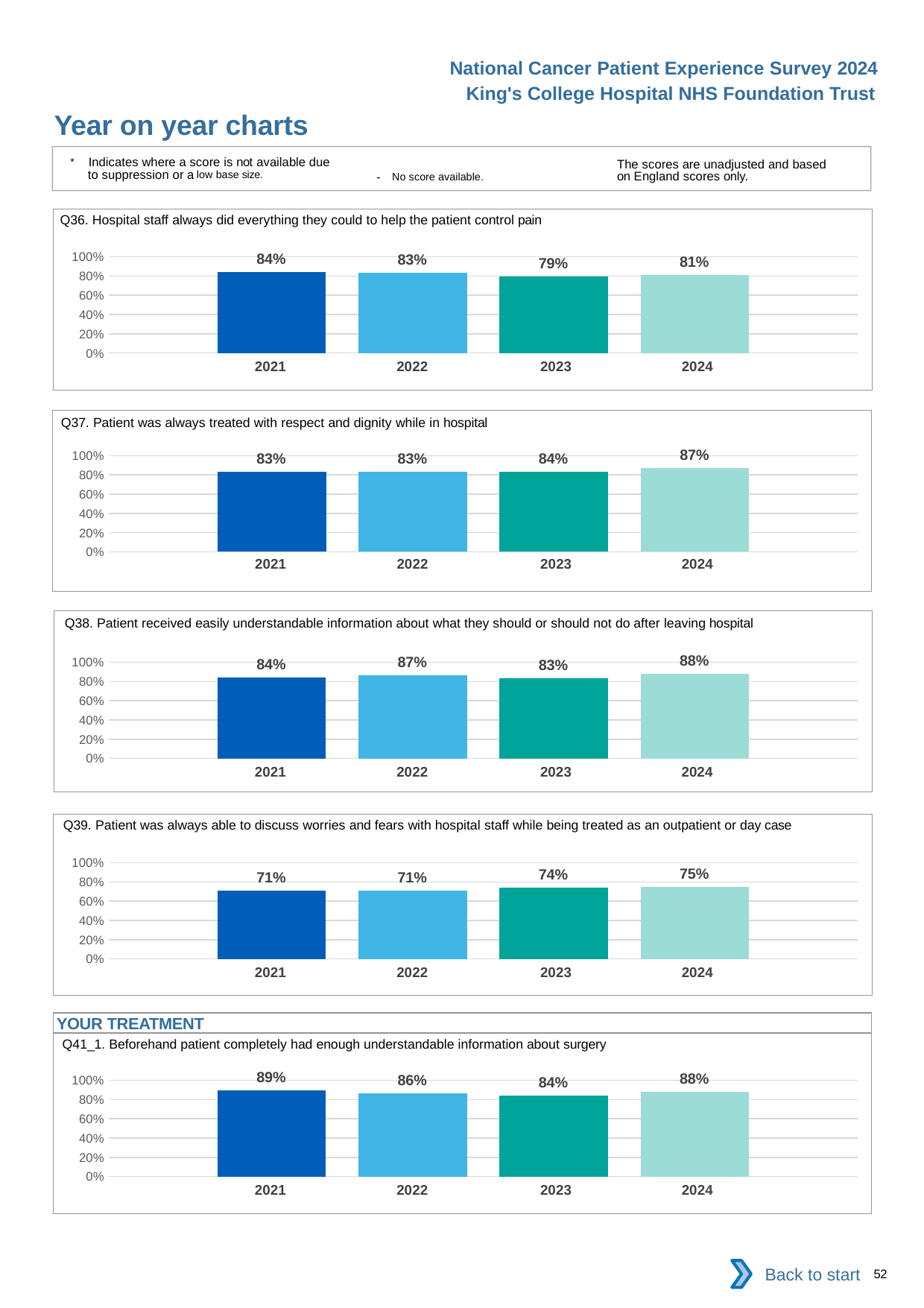

National Cancer Patient Experience Survey 2024
King's College Hospital NHS Foundation Trust
Year on year charts

*  Indicates where a score is not available due to suppression or a low base size.
The scores are unadjusted and based on England scores only.
- No score available.
Q36. Hospital staff always did everything they could to help the patient control pain

### Chart

| Category | 2021 | 2022 | 2023 | 2024 |
|---|---|---|---|---|
| Category 1 | 0.8391608 | 0.8322981 | 0.7935484 | 0.8129496 |
| 2021 | 2022 | 2023 | 2024 |
| --- | --- | --- | --- |
Q37. Patient was always treated with respect and dignity while in hospital

### Chart

| Category | 2021 | 2022 | 2023 | 2024 |
|---|---|---|---|---|
| Category 1 | 0.8304094 | 0.8341969 | 0.8359788 | 0.8709677 |
| 2021 | 2022 | 2023 | 2024 |
| --- | --- | --- | --- |
Q38. Patient received easily understandable information about what they should or should not do after leaving hospital

### Chart

| Category | 2021 | 2022 | 2023 | 2024 |
|---|---|---|---|---|
| Category 1 | 0.8414634 | 0.8674033 | 0.8333333 | 0.88 |
| 2021 | 2022 | 2023 | 2024 |
| --- | --- | --- | --- |
Q39. Patient was always able to discuss worries and fears with hospital staff while being treated as an outpatient or day case

### Chart

| Category | 2021 | 2022 | 2023 | 2024 |
|---|---|---|---|---|
| Category 1 | 0.7090301 | 0.7096774 | 0.7394137 | 0.747331 |
| 2021 | 2022 | 2023 | 2024 |
| --- | --- | --- | --- |
YOUR TREATMENT
Q41_1. Beforehand patient completely had enough understandable information about surgery

### Chart

| Category | 2021 | 2022 | 2023 | 2024 |
|---|---|---|---|---|
| Category 1 | 0.8938053 | 0.862069 | 0.8421053 | 0.877451 |
| 2021 | 2022 | 2023 | 2024 |
| --- | --- | --- | --- |
Back to start

52